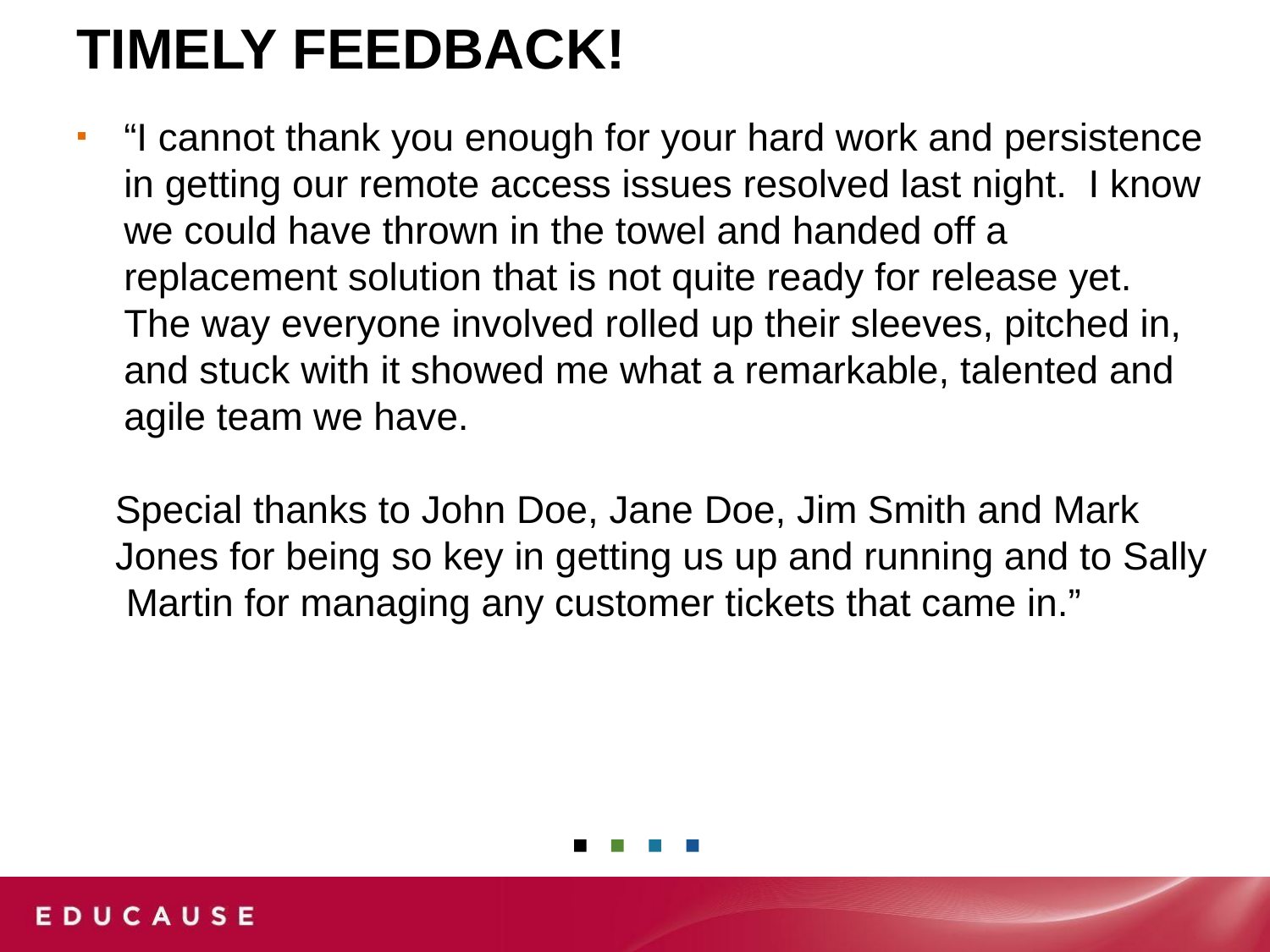

Timely Feedback!
“I cannot thank you enough for your hard work and persistence in getting our remote access issues resolved last night.  I know we could have thrown in the towel and handed off a replacement solution that is not quite ready for release yet.  The way everyone involved rolled up their sleeves, pitched in, and stuck with it showed me what a remarkable, talented and agile team we have.

Special thanks to John Doe, Jane Doe, Jim Smith and Mark Jones for being so key in getting us up and running and to Sally  Martin for managing any customer tickets that came in.”